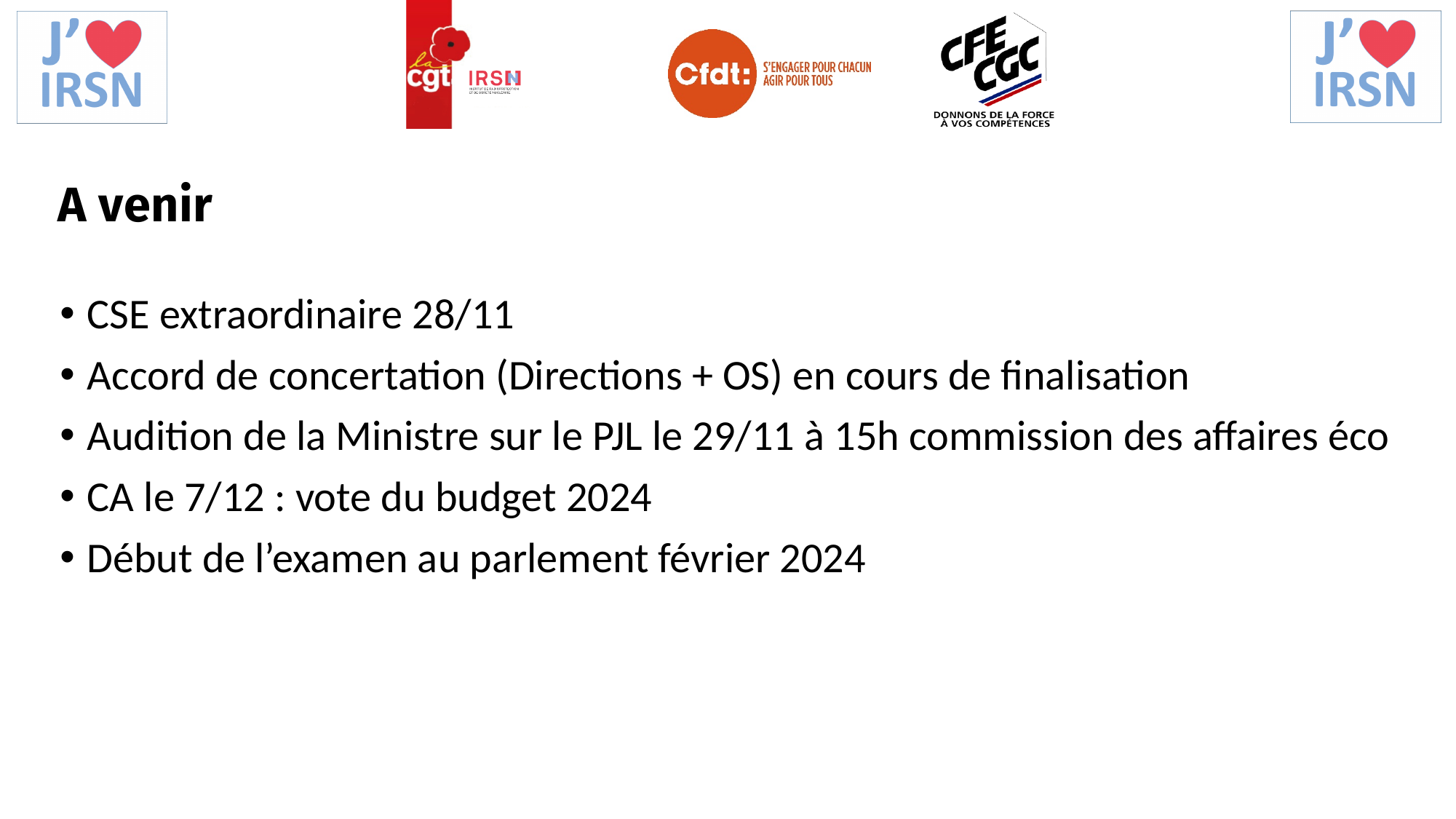

A venir
CSE extraordinaire 28/11
Accord de concertation (Directions + OS) en cours de finalisation
Audition de la Ministre sur le PJL le 29/11 à 15h commission des affaires éco
CA le 7/12 : vote du budget 2024
Début de l’examen au parlement février 2024